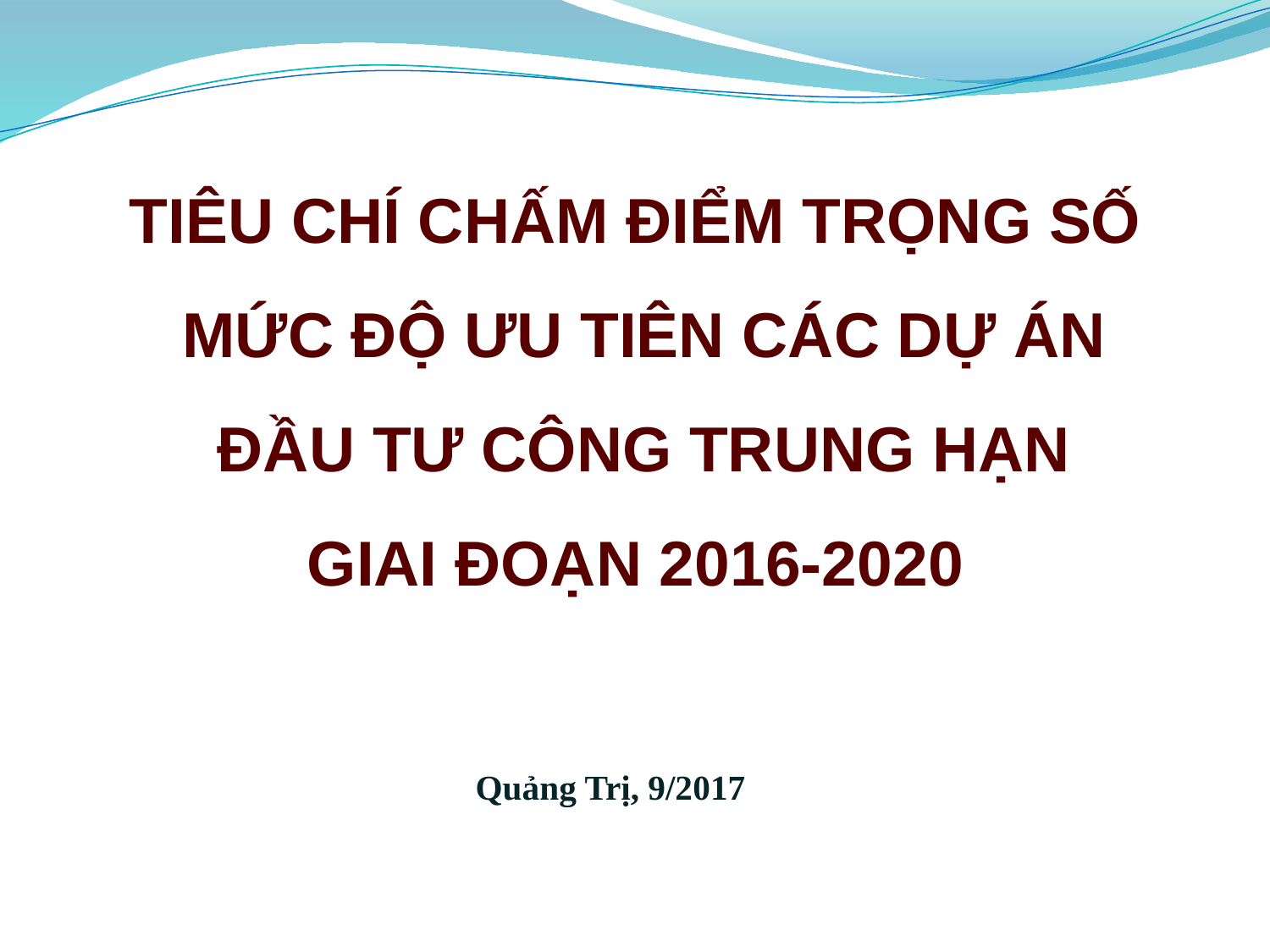

# TIÊU CHÍ CHẤM ĐIỂM TRỌNG SỐ MỨC ĐỘ ƯU TIÊN CÁC DỰ ÁN ĐẦU TƯ CÔNG TRUNG HẠN GIAI ĐOẠN 2016-2020

Quảng Trị, 9/2017